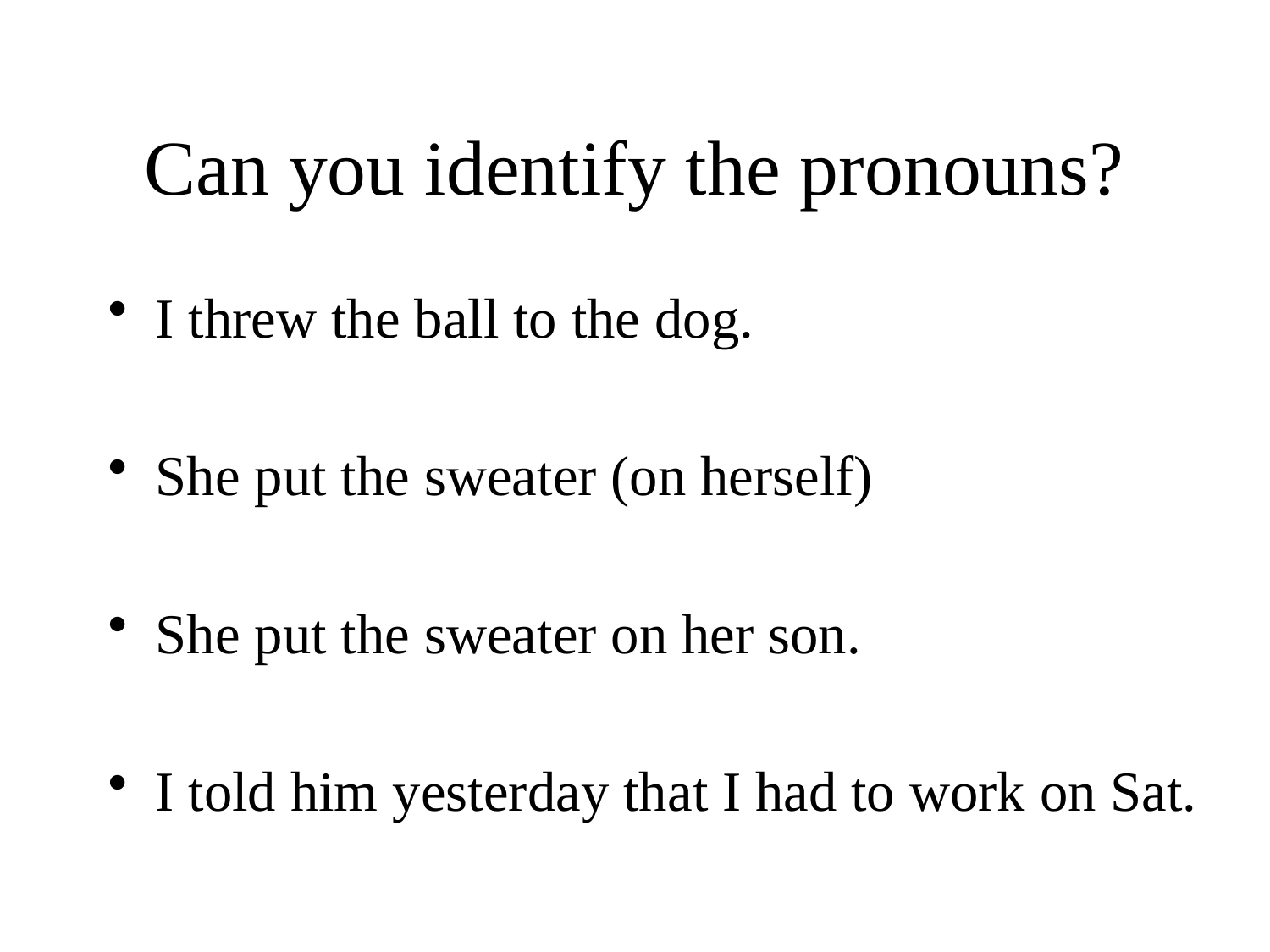

# Can you identify the pronouns?
I threw the ball to the dog.

She put the sweater (on herself)

She put the sweater on her son.

I told him yesterday that I had to work on Sat.